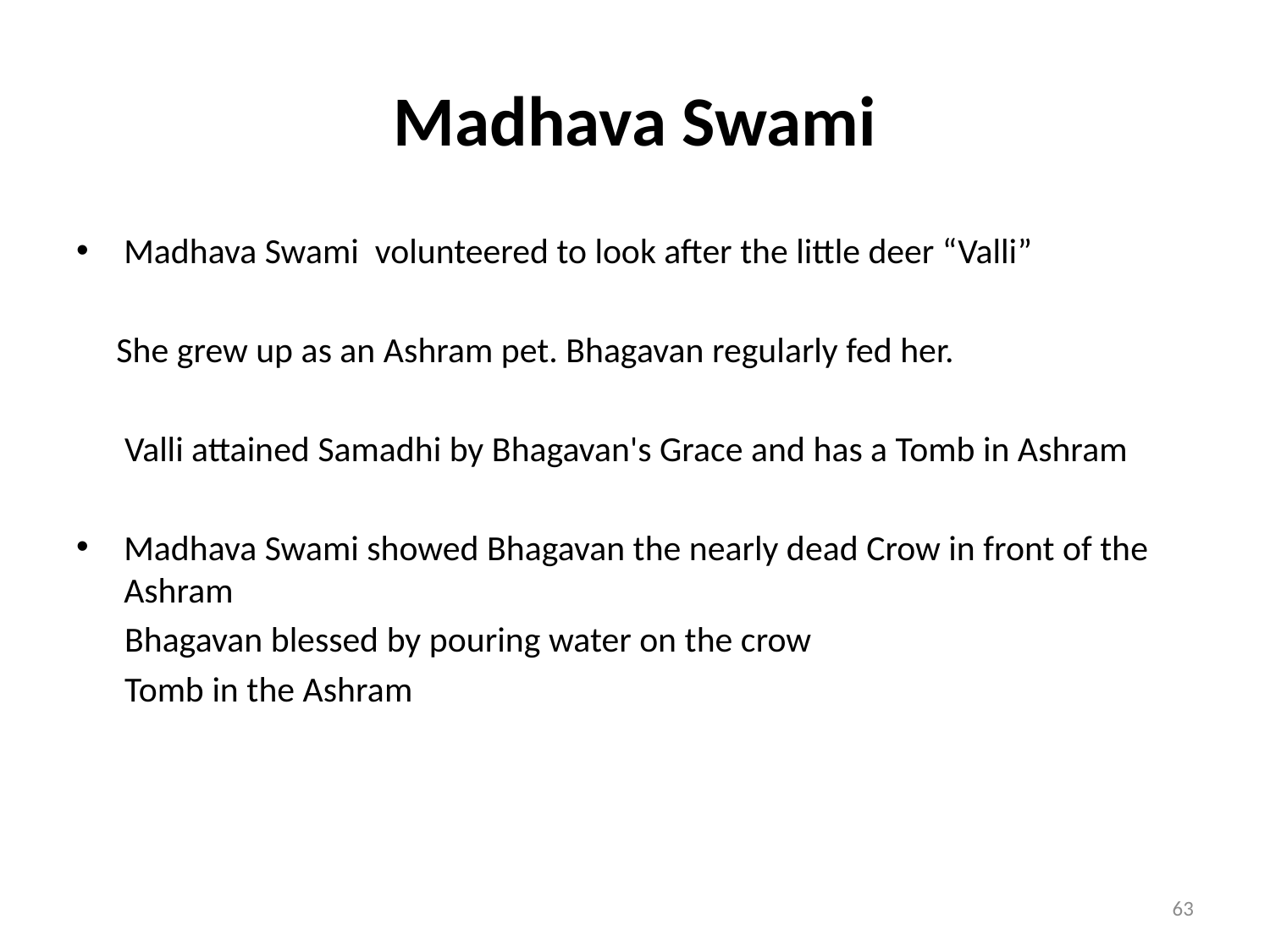

# Madhava Swami
Madhava Swami  volunteered to look after the little deer “Valli”

     She grew up as an Ashram pet. Bhagavan regularly fed her.

      Valli attained Samadhi by Bhagavan's Grace and has a Tomb in Ashram

Madhava Swami showed Bhagavan the nearly dead Crow in front of the Ashram
      Bhagavan blessed by pouring water on the crow
      Tomb in the Ashram
63